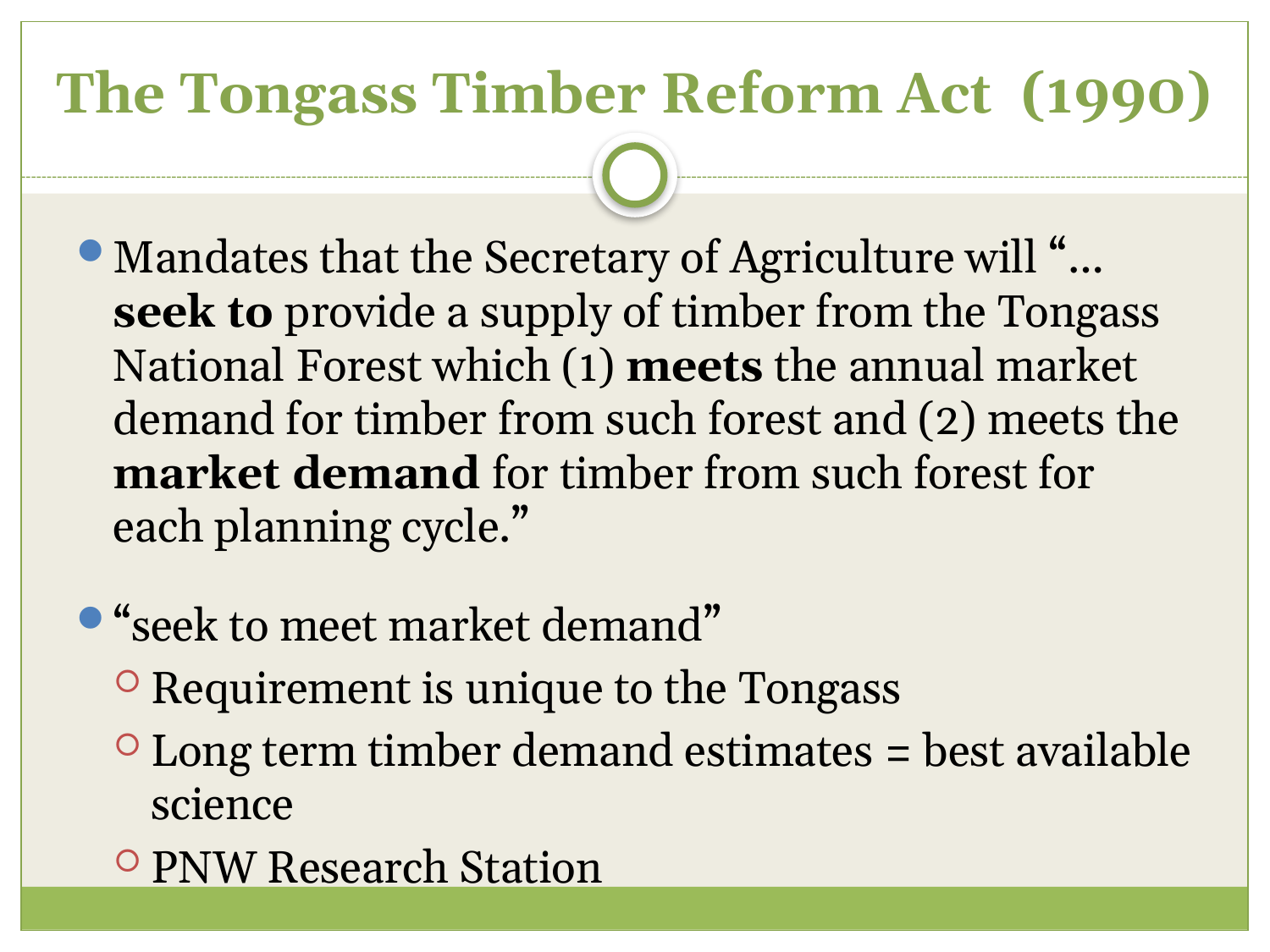

# The Tongass Timber Reform Act  (1990)
Mandates that the Secretary of Agriculture will “…seek to provide a supply of timber from the Tongass National Forest which (1) meets the annual market demand for timber from such forest and (2) meets the market demand for timber from such forest for each planning cycle.”

“seek to meet market demand”
Requirement is unique to the Tongass
Long term timber demand estimates = best available science
PNW Research Station